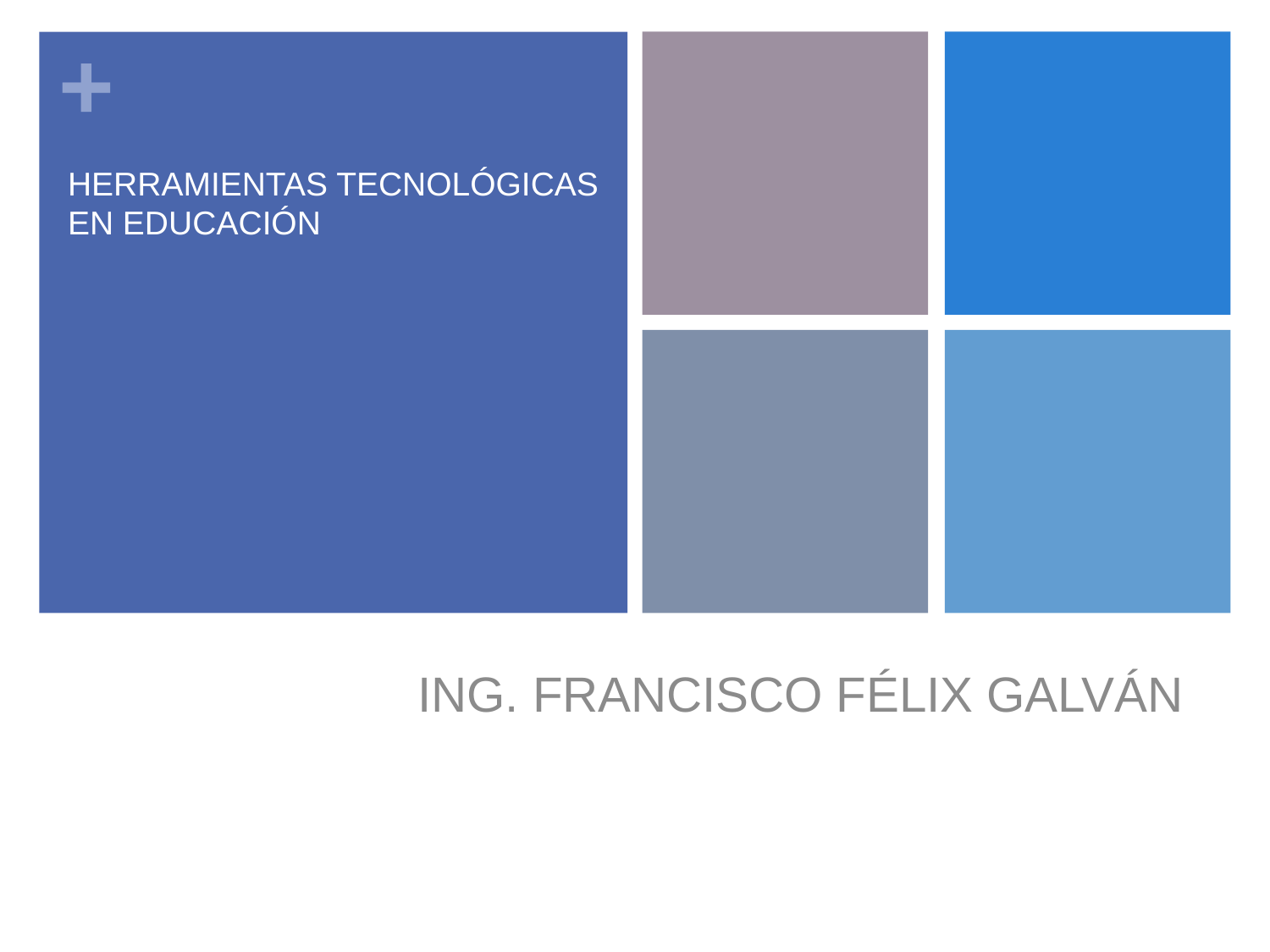

# HERRAMIENTAS TECNOLÓGICAS EN EDUCACIÓN
ING. FRANCISCO FÉLIX GALVÁN